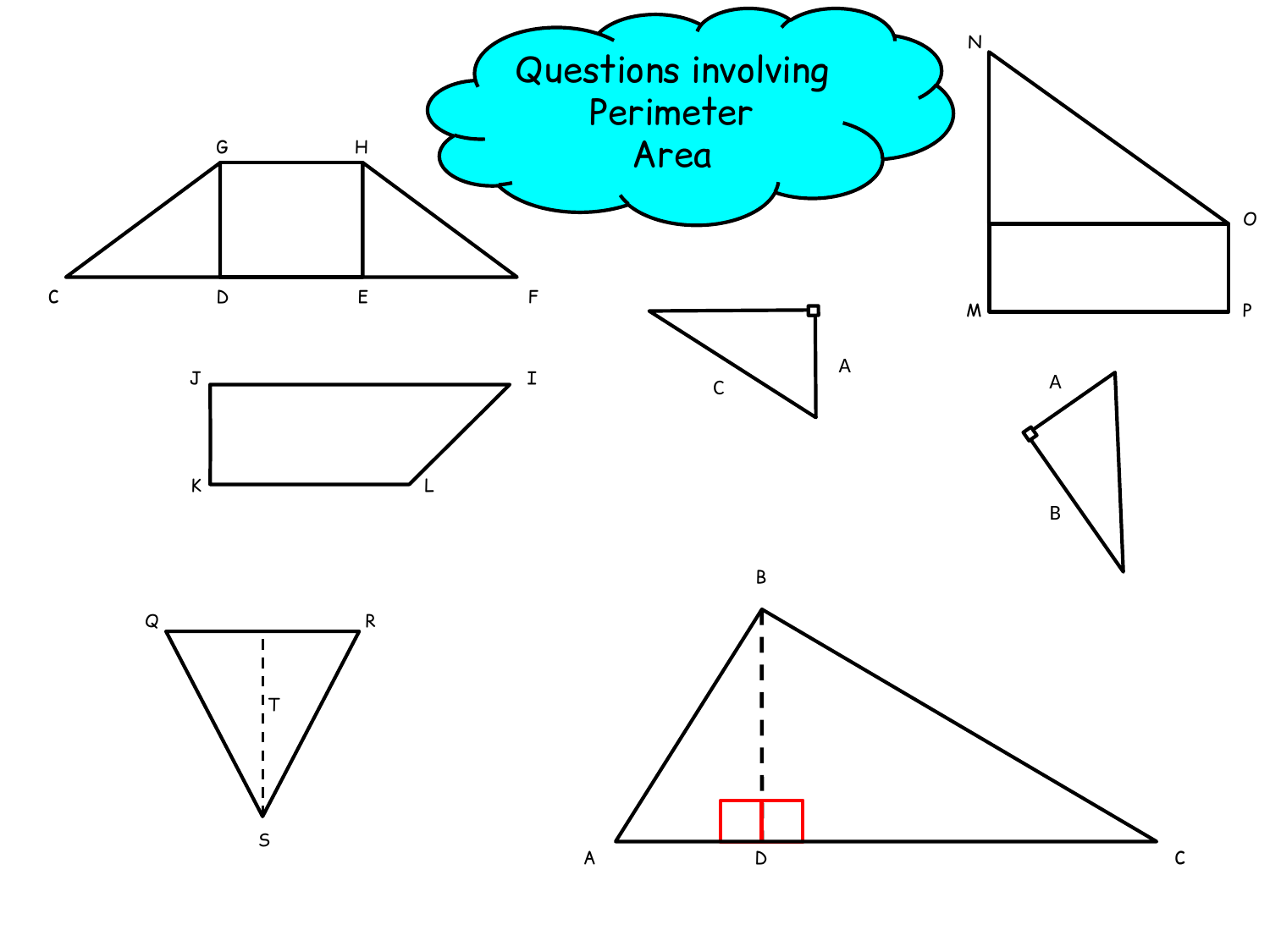

Questions involving Perimeter
Area
N

O
M
P
G
H

C
D
E
F
A

C
L
K

I
J
A

B
B

A
D
C
Q
R

T
S